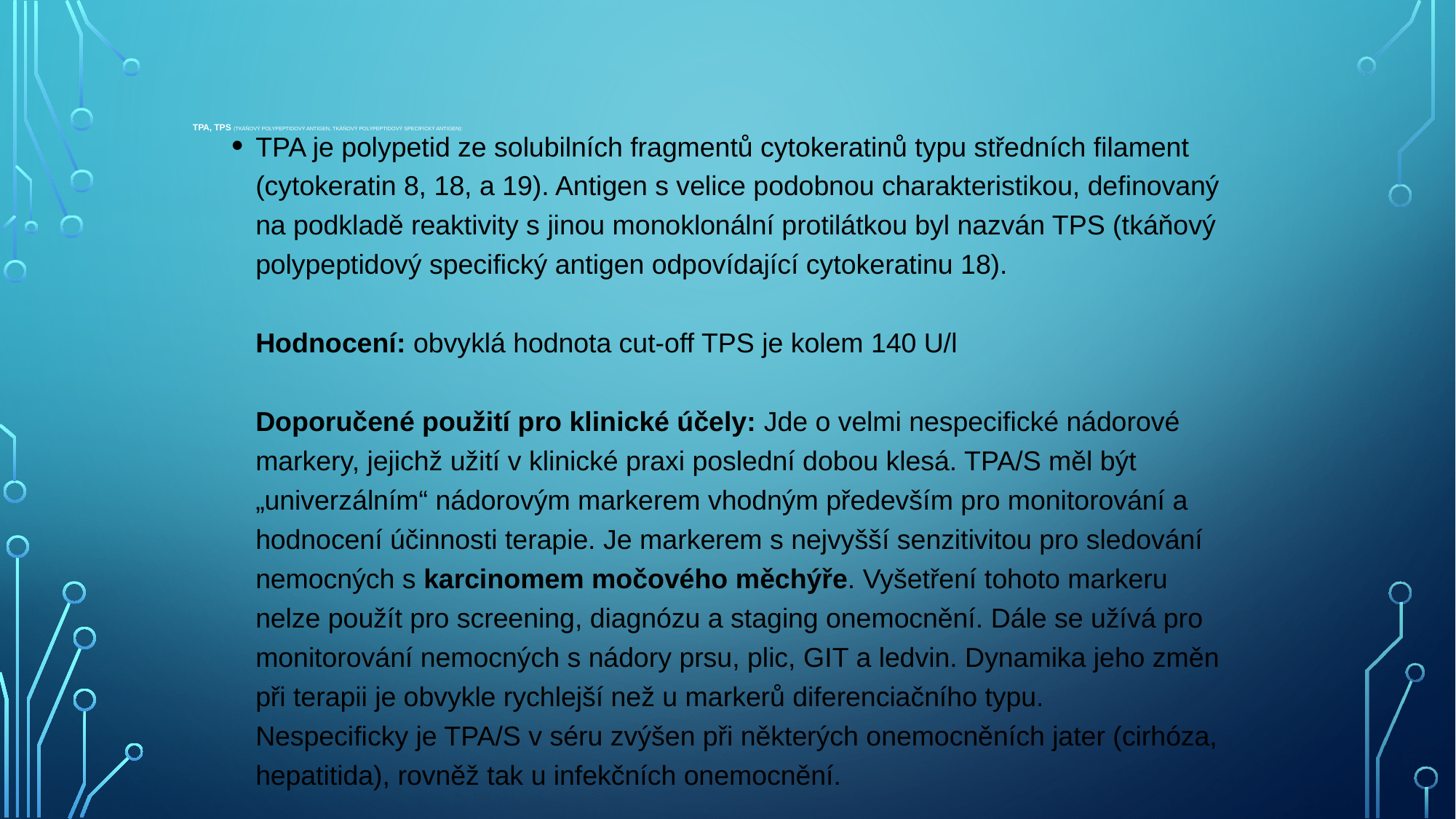

# TPA, TPS (tkáňový polypeptidový antigen, tkáňový polypeptidový specifický antigen):
TPA je polypetid ze solubilních fragmentů cytokeratinů typu středních filament (cytokeratin 8, 18, a 19). Antigen s velice podobnou charakteristikou, definovaný na podkladě reaktivity s jinou monoklonální protilátkou byl nazván TPS (tkáňový polypeptidový specifický antigen odpovídající cytokeratinu 18).
Hodnocení: obvyklá hodnota cut-off TPS je kolem 140 U/l
Doporučené použití pro klinické účely: Jde o velmi nespecifické nádorové markery, jejichž užití v klinické praxi poslední dobou klesá. TPA/S měl být „univerzálním“ nádorovým markerem vhodným především pro monitorování a hodnocení účinnosti terapie. Je markerem s nejvyšší senzitivitou pro sledování nemocných s karcinomem močového měchýře. Vyšetření tohoto markeru nelze použít pro screening, diagnózu a staging onemocnění. Dále se užívá pro monitorování nemocných s nádory prsu, plic, GIT a ledvin. Dynamika jeho změn při terapii je obvykle rychlejší než u markerů diferenciačního typu.
Nespecificky je TPA/S v séru zvýšen při některých onemocněních jater (cirhóza, hepatitida), rovněž tak u infekčních onemocnění.